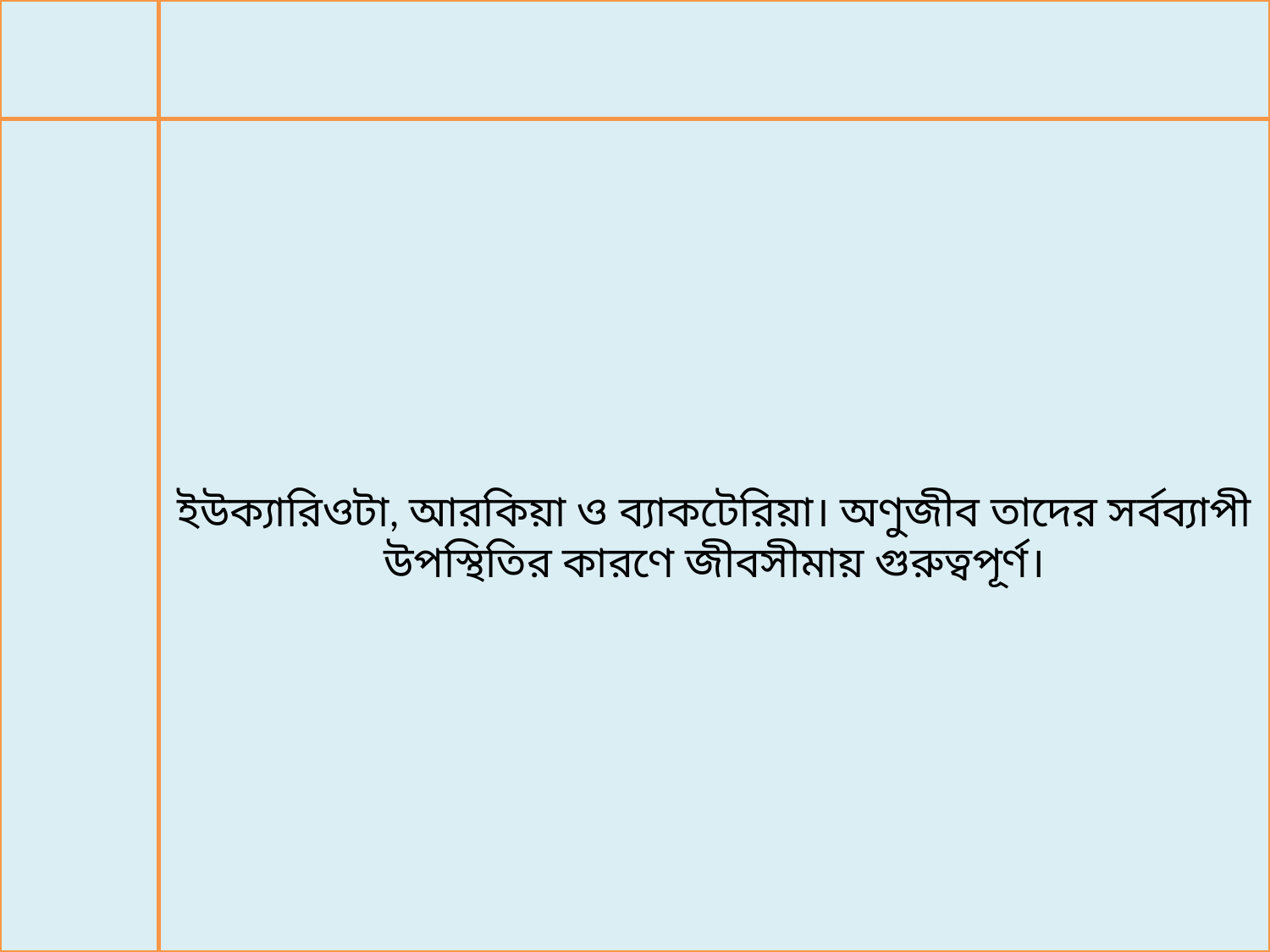

ইউক্যারিওটা, আরকিয়া ও ব্যাকটেরিয়া। অণুজীব তাদের সর্বব্যাপী উপস্থিতির কারণে জীবসীমায় গুরুত্বপূর্ণ।